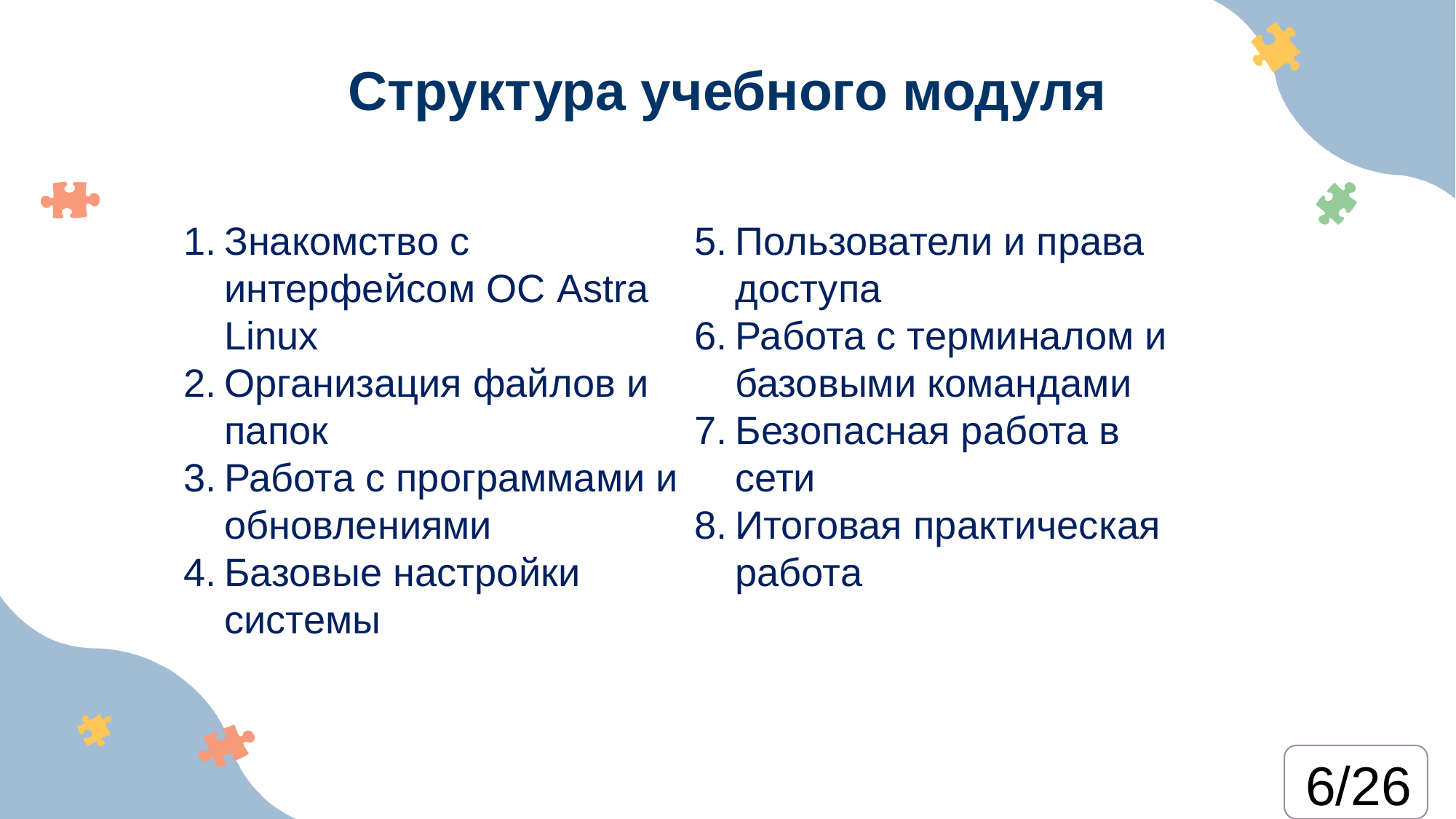

Структура учебного модуля
Знакомство с интерфейсом ОС Astra Linux
Организация файлов и папок
Работа с программами и обновлениями
Базовые настройки системы
Пользователи и права доступа
Работа с терминалом и базовыми командами
Безопасная работа в сети
Итоговая практическая работа

6/26